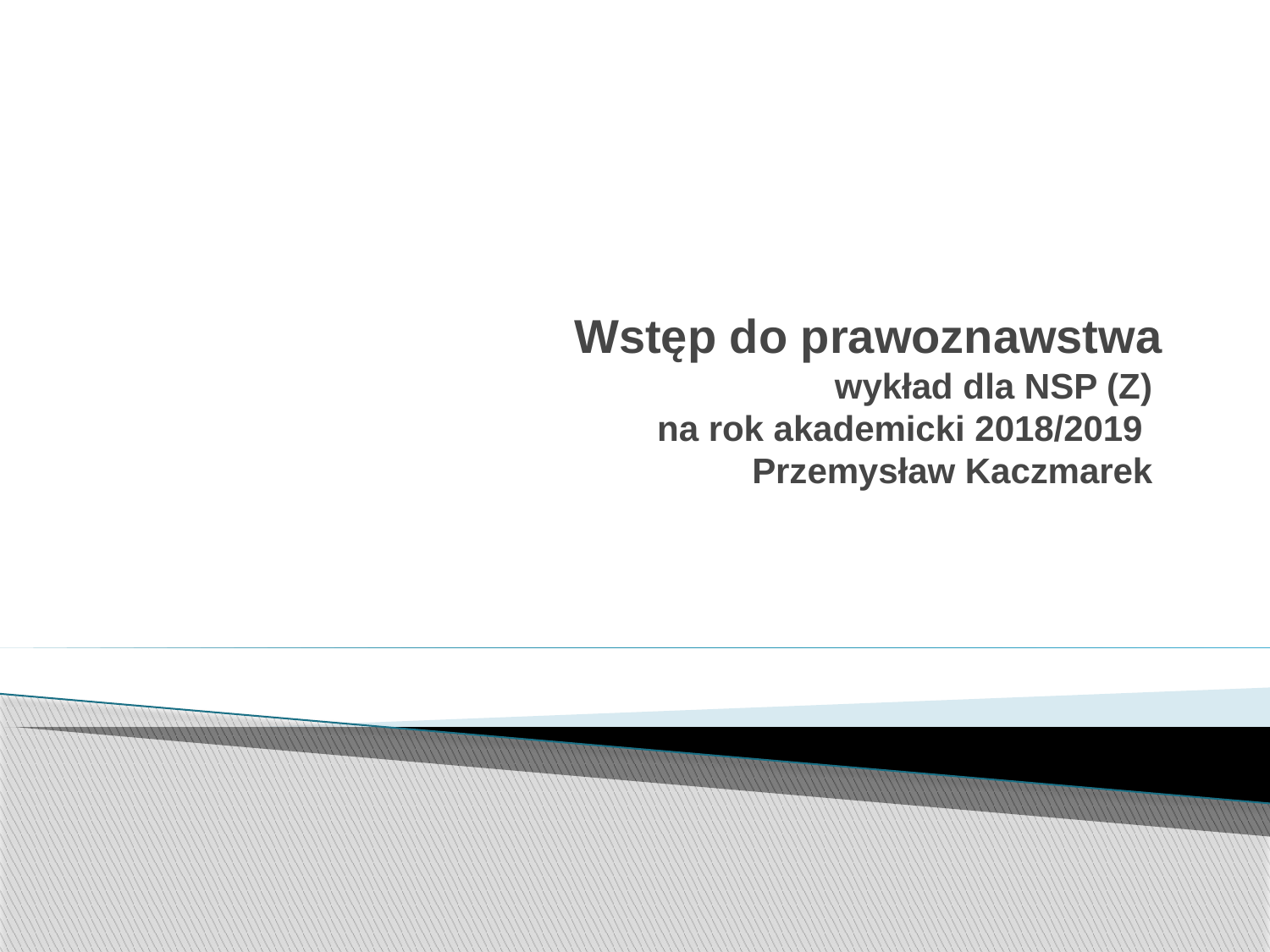

# Wstęp do prawoznawstwa wykład dla NSP (Z) na rok akademicki 2018/2019 Przemysław Kaczmarek